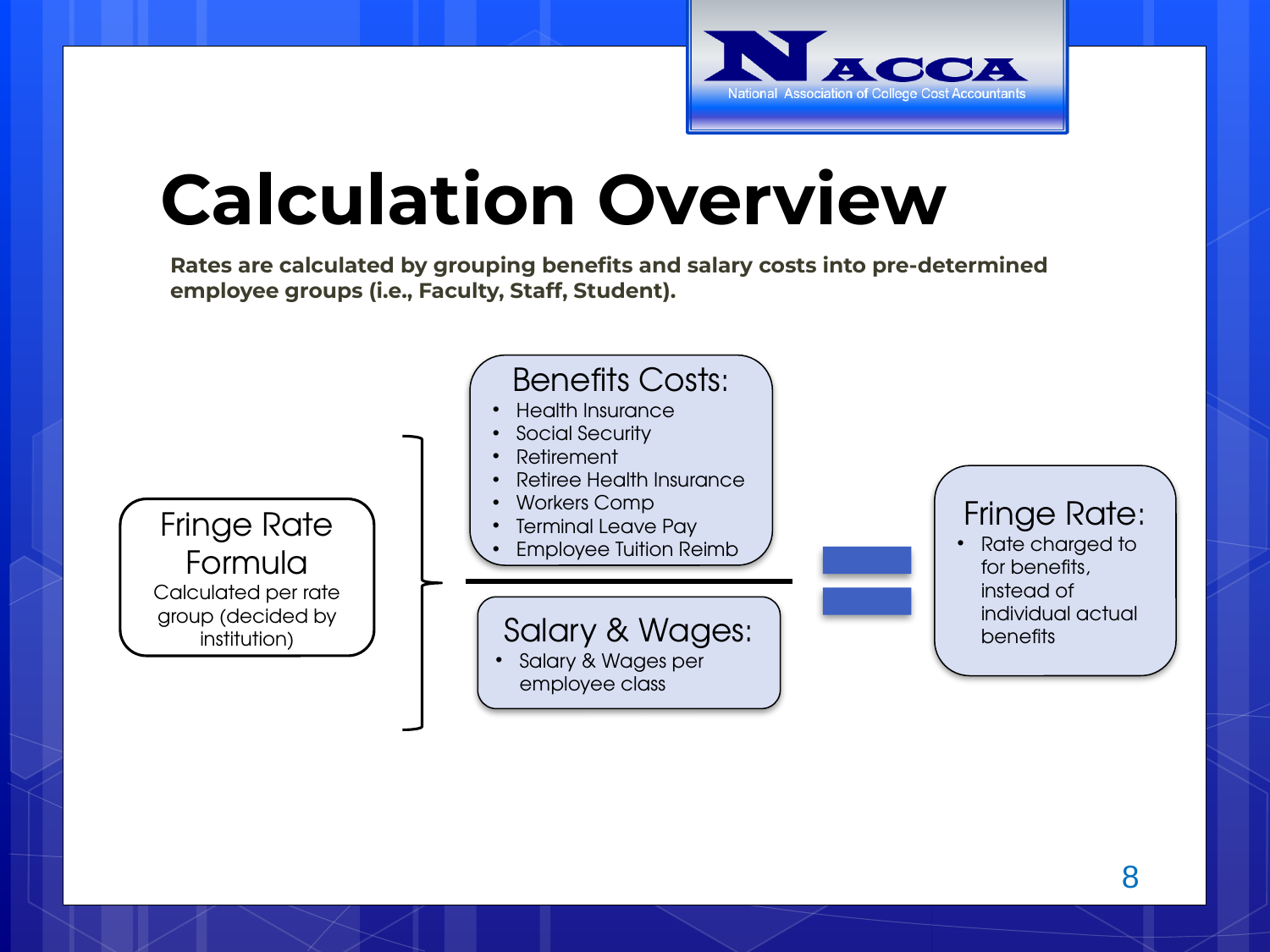

# Calculation Overview
Rates are calculated by grouping benefits and salary costs into pre-determined employee groups (i.e., Faculty, Staff, Student).
Benefits Costs:
Health Insurance
Social Security
Retirement
Retiree Health Insurance
Workers Comp
Terminal Leave Pay
Employee Tuition Reimb
Fringe Rate:
Rate charged to for benefits, instead of individual actual benefits

Salary & Wages:
Salary & Wages per employee class

Fringe Rate Formula
Calculated per rate group (decided by institution)